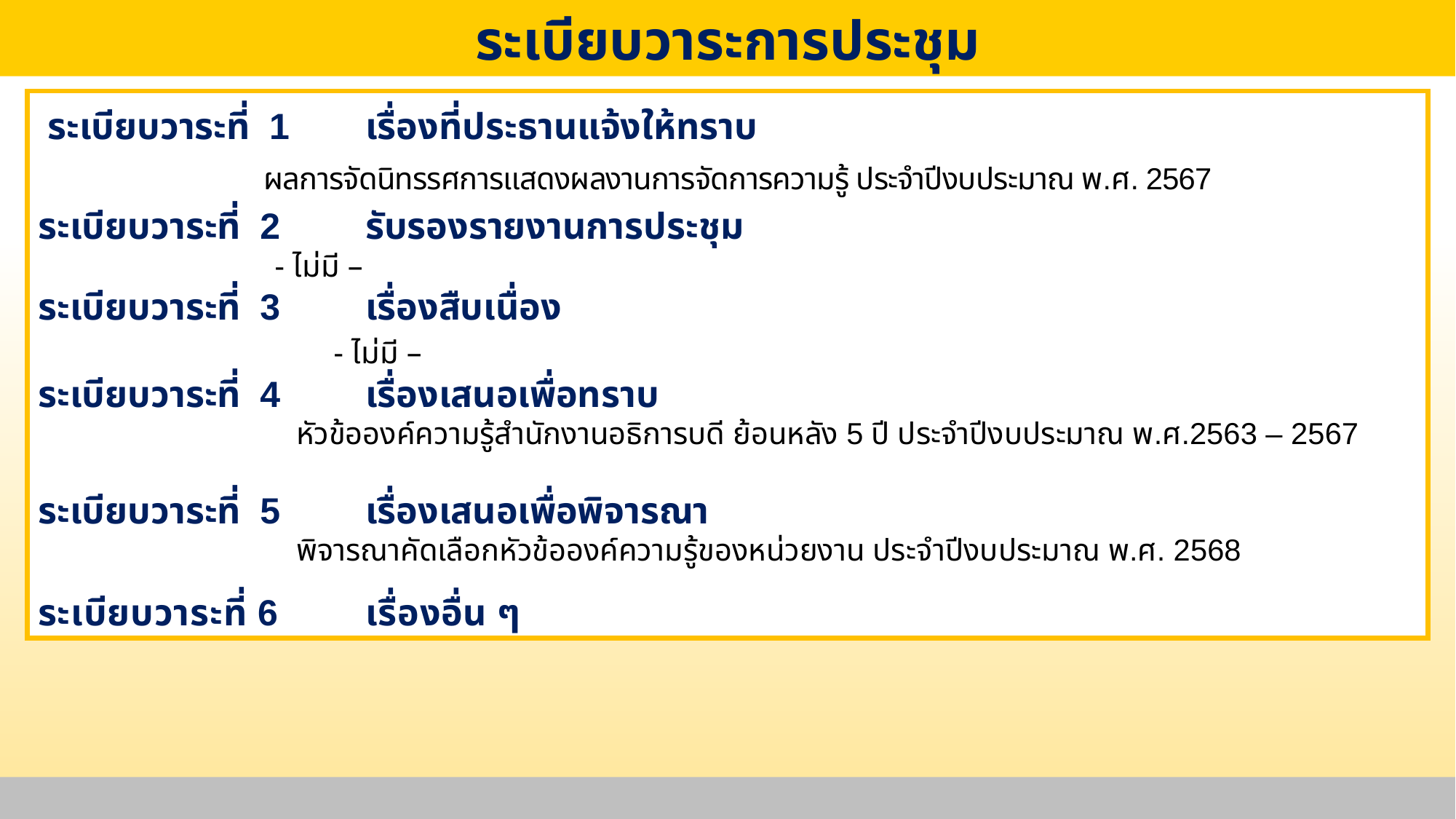

ระเบียบวาระการประชุม
 ระเบียบวาระที่  1  	เรื่องที่ประธานแจ้งให้ทราบ
                      	 ผลการจัดนิทรรศการแสดงผลงานการจัดการความรู้ ประจำปีงบประมาณ พ.ศ. 2567
ระเบียบวาระที่  2	รับรองรายงานการประชุม
         - ไม่มี –
ระเบียบวาระที่  3	เรื่องสืบเนื่อง
                             - ไม่มี –
ระเบียบวาระที่  4	เรื่องเสนอเพื่อทราบ
                                 หัวข้อองค์ความรู้สำนักงานอธิการบดี ย้อนหลัง 5 ปี ประจำปีงบประมาณ พ.ศ.2563 – 2567

ระเบียบวาระที่  5	เรื่องเสนอเพื่อพิจารณา
                                 พิจารณาคัดเลือกหัวข้อองค์ความรู้ของหน่วยงาน ประจำปีงบประมาณ พ.ศ. 2568
ระเบียบวาระที่ 6	เรื่องอื่น ๆ